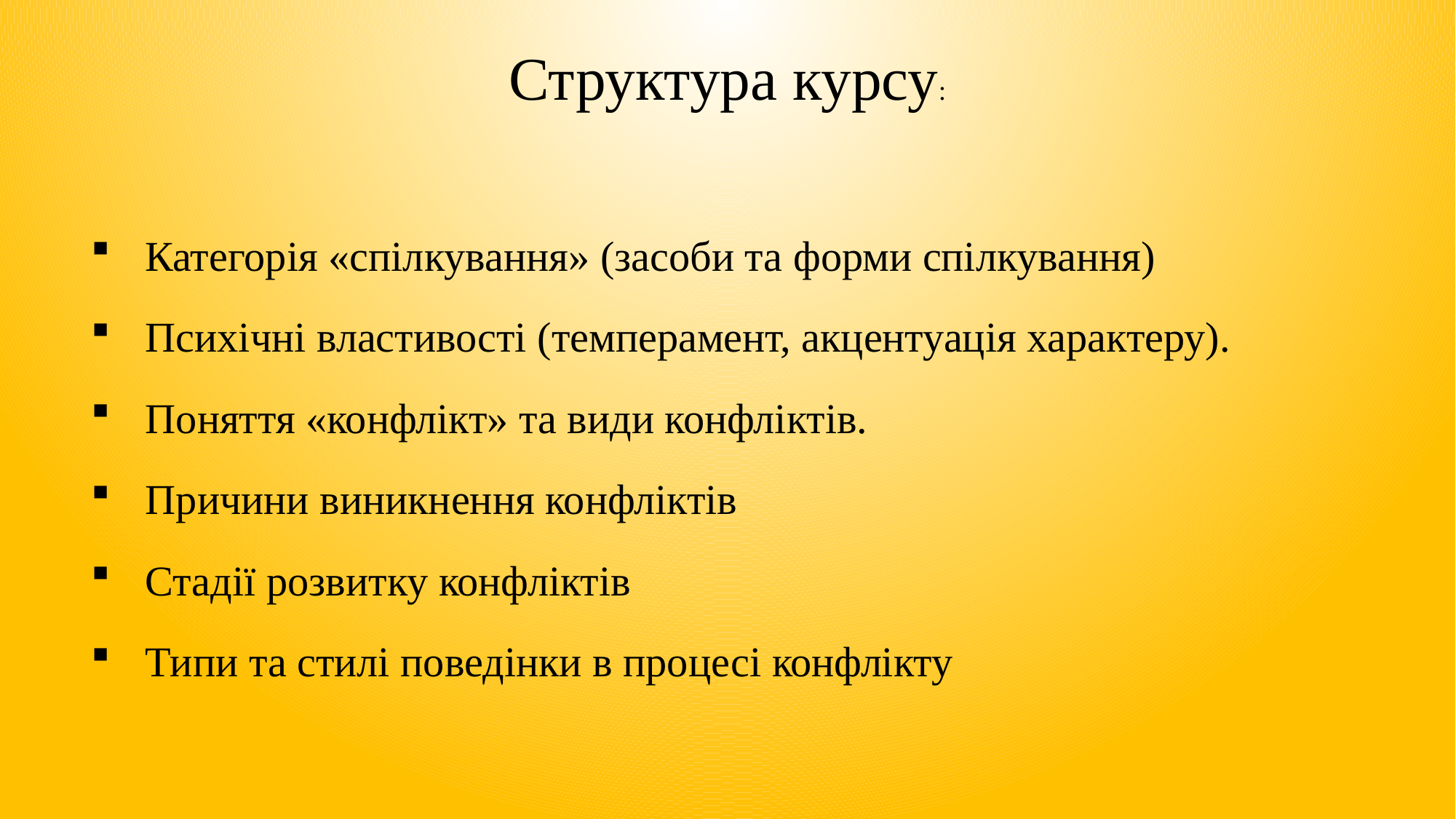

Структура курсу:

Категорія «спілкування» (засоби та форми спілкування)
Психічні властивості (темперамент, акцентуація характеру).
Поняття «конфлікт» та види конфліктів.
Причини виникнення конфліктів
Стадії розвитку конфліктів
Типи та стилі поведінки в процесі конфлікту